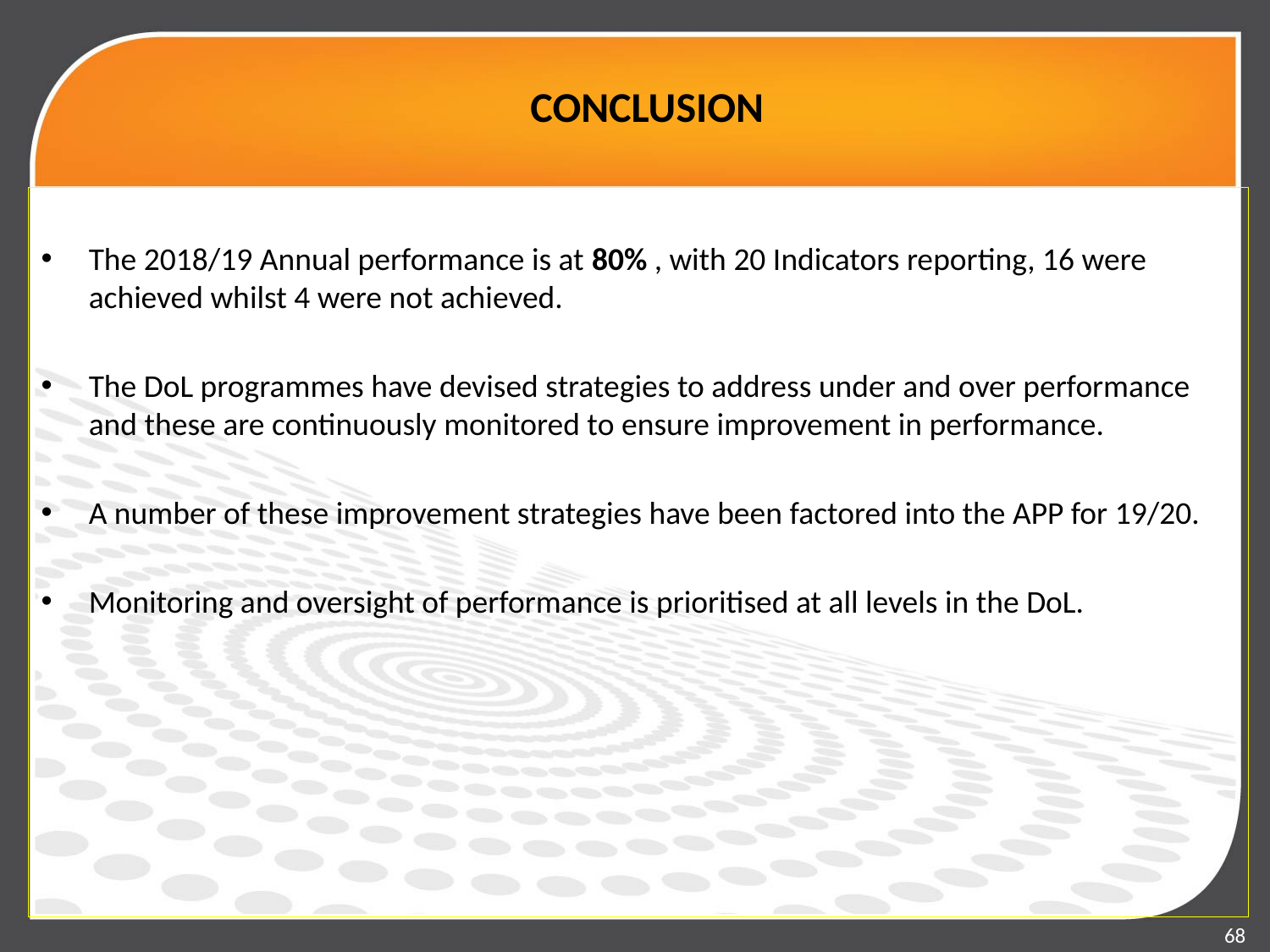

# CONCLUSION

The 2018/19 Annual performance is at 80% , with 20 Indicators reporting, 16 were achieved whilst 4 were not achieved.

The DoL programmes have devised strategies to address under and over performance and these are continuously monitored to ensure improvement in performance.

A number of these improvement strategies have been factored into the APP for 19/20.

Monitoring and oversight of performance is prioritised at all levels in the DoL.

68